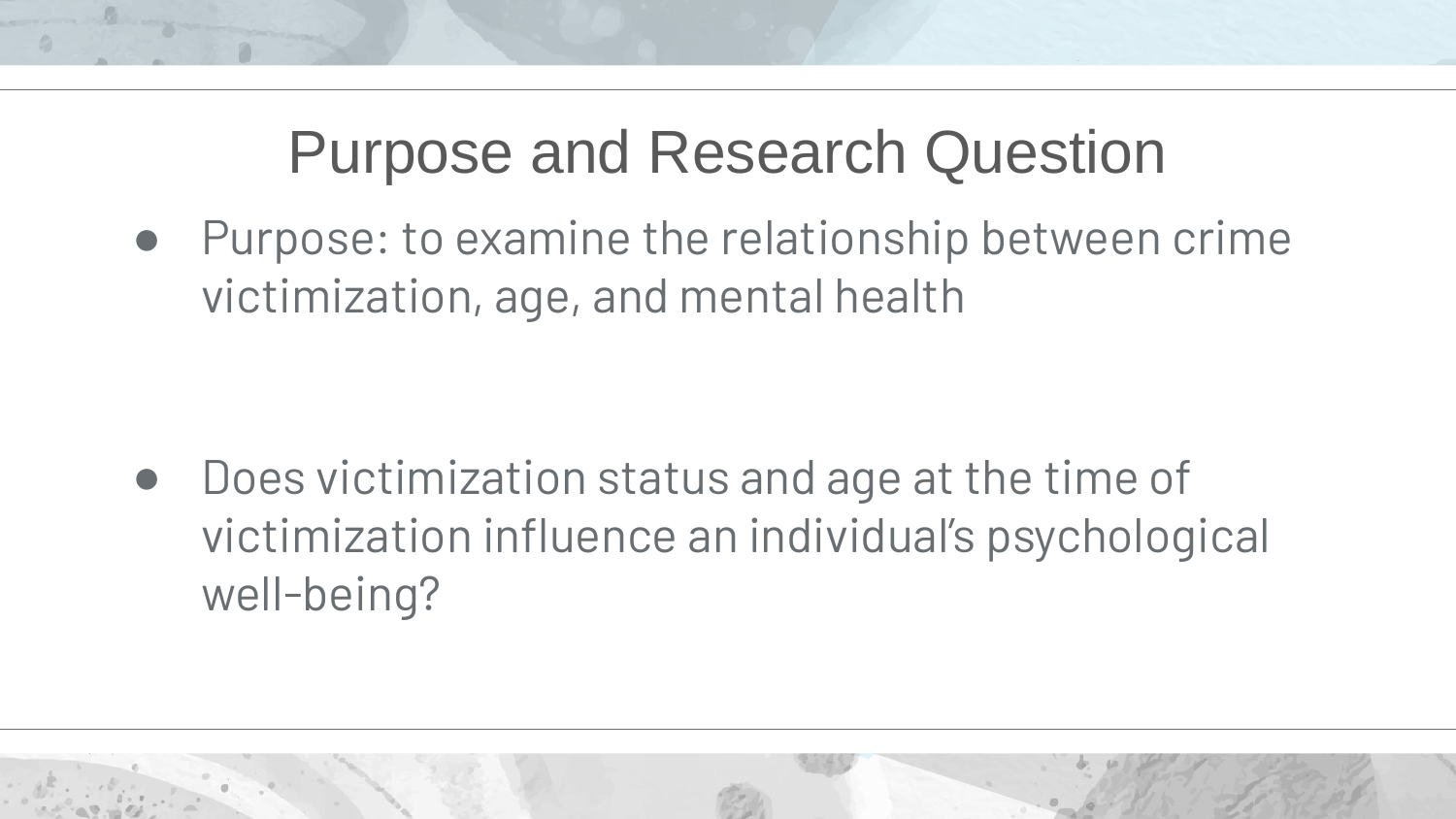

# Purpose and Research Question
Purpose: to examine the relationship between crime victimization, age, and mental health

Does victimization status and age at the time of victimization influence an individual’s psychological well-being?